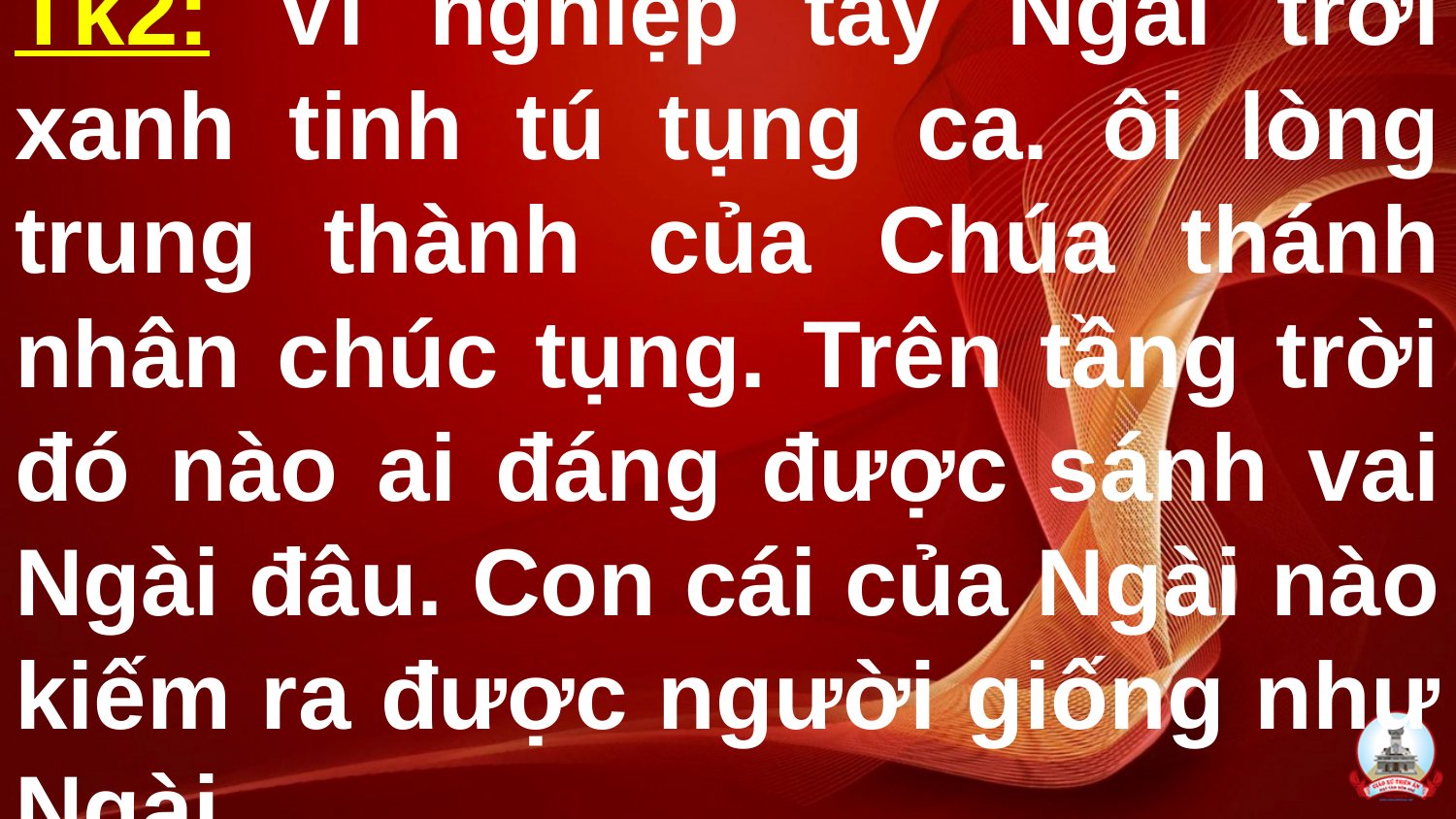

# Tk2: Vĩ nghiệp tay Ngài trời xanh tinh tú tụng ca. ôi lòng trung thành của Chúa thánh nhân chúc tụng. Trên tầng trời đó nào ai đáng được sánh vai Ngài đâu. Con cái của Ngài nào kiếm ra được người giống như Ngài.